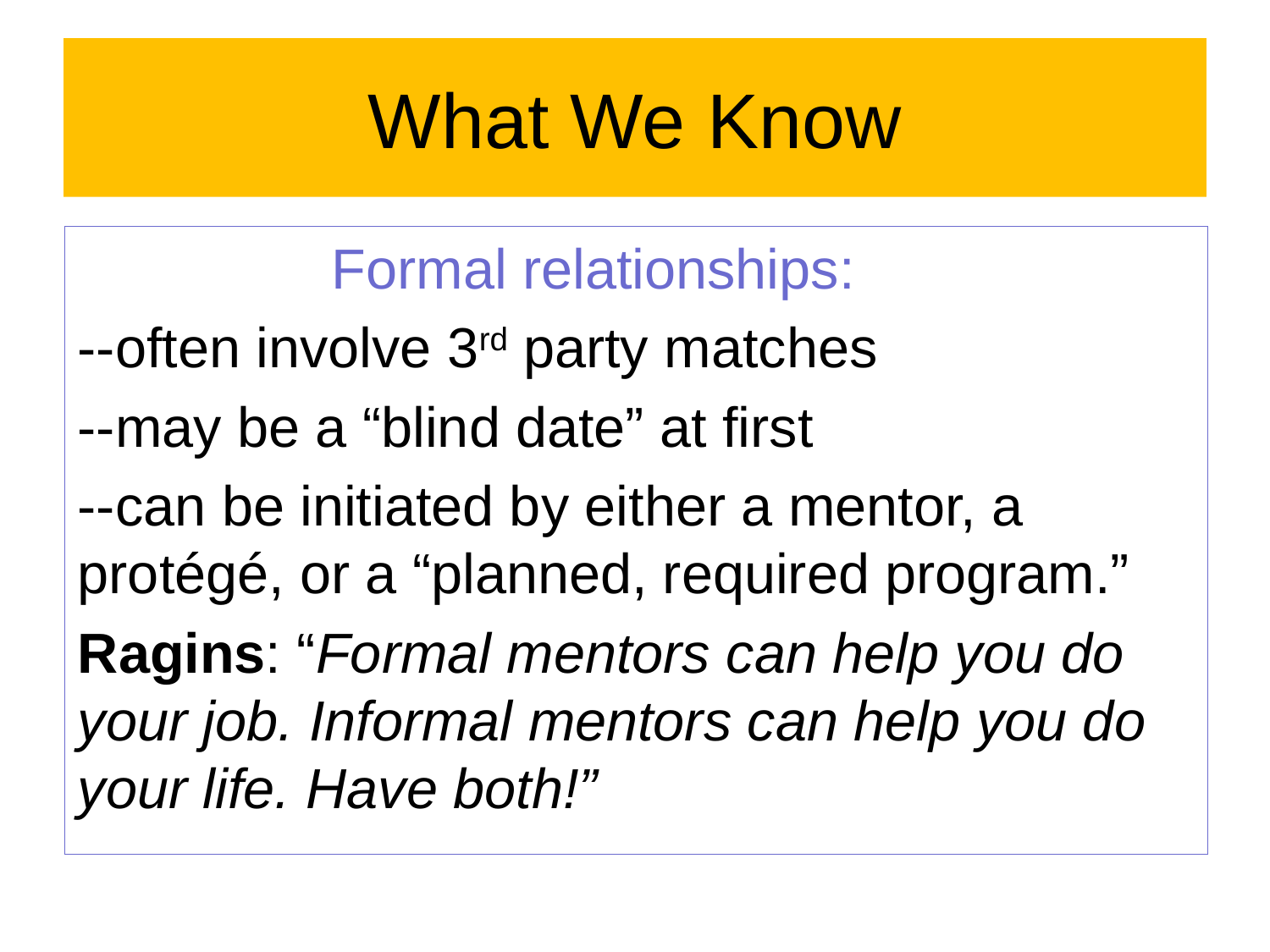

# What We Know
		Formal relationships:
--often involve 3rd party matches
--may be a “blind date” at first
--can be initiated by either a mentor, a protégé, or a “planned, required program.”
Ragins: “Formal mentors can help you do your job. Informal mentors can help you do your life. Have both!”